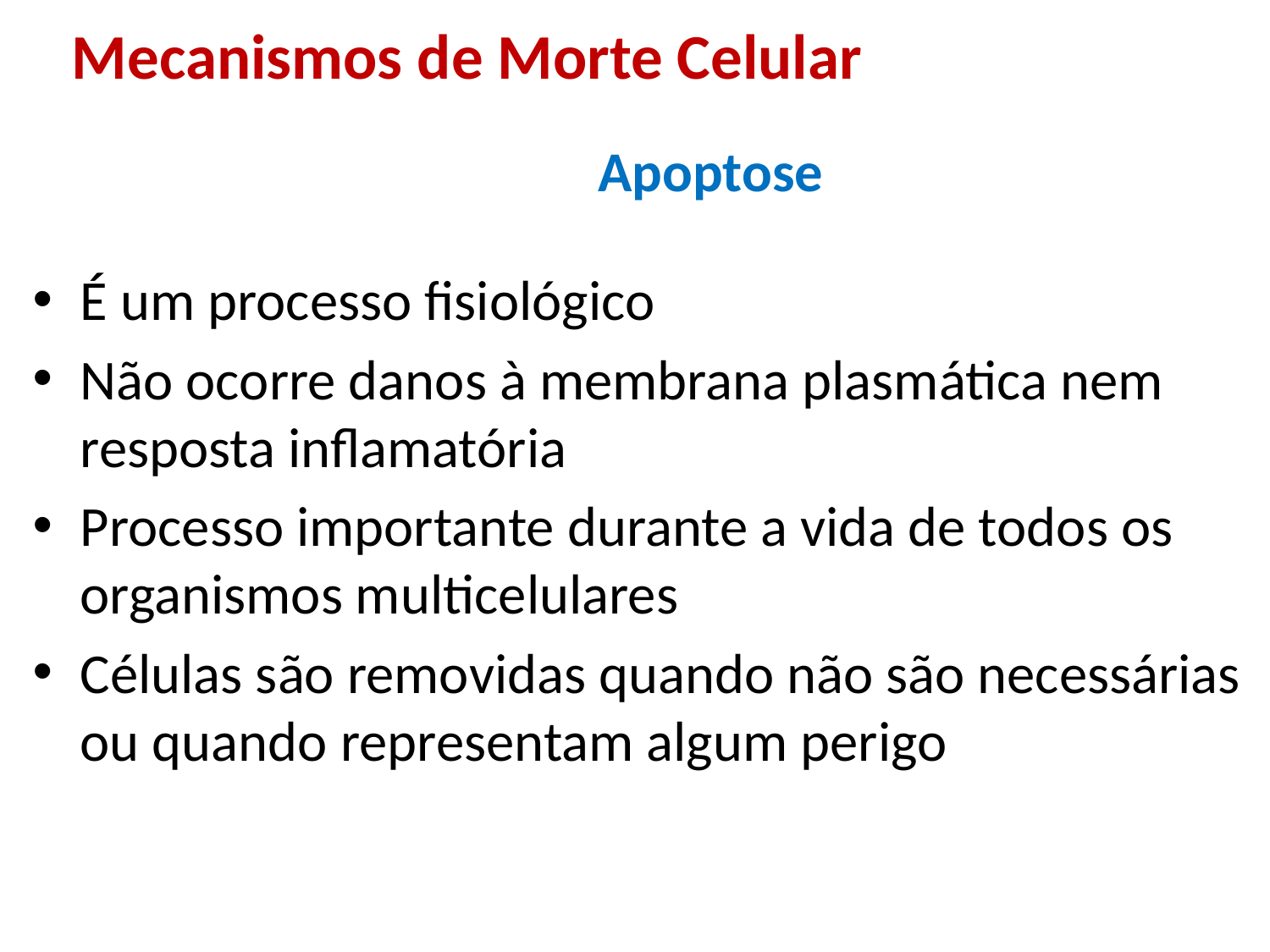

Mecanismos de Morte Celular
Apoptose
É um processo fisiológico
Não ocorre danos à membrana plasmática nem resposta inflamatória
Processo importante durante a vida de todos os organismos multicelulares
Células são removidas quando não são necessárias ou quando representam algum perigo